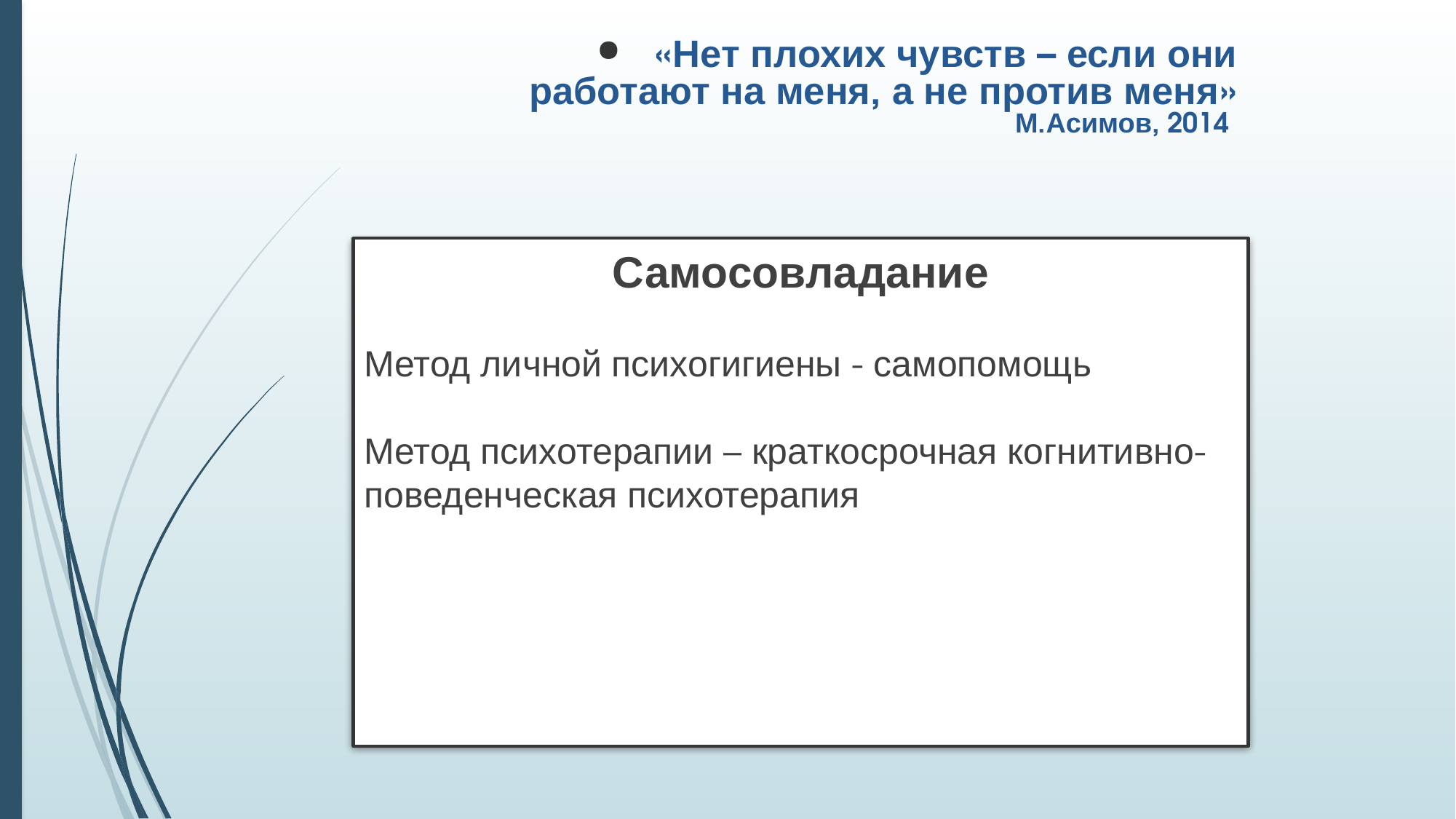

# «Нет плохих чувств – если они работают на меня, а не против меня» М.Асимов, 2014
Самосовладание

Метод личной психогигиены - самопомощь

Метод психотерапии – краткосрочная когнитивно-поведенческая психотерапия